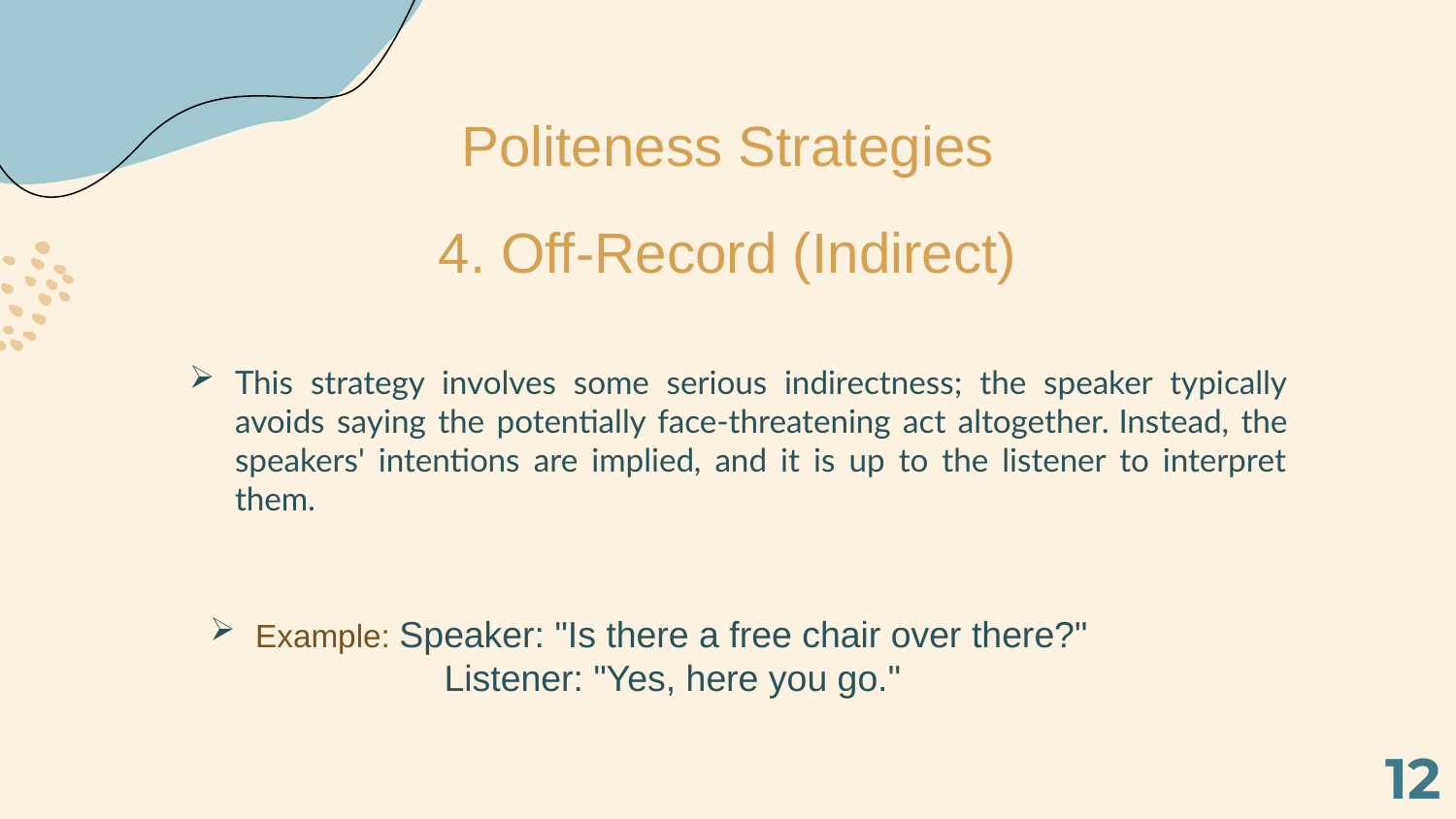

# Politeness Strategies
4. Off-Record (Indirect)
This strategy involves some serious indirectness; the speaker typically avoids saying the potentially face-threatening act altogether. Instead, the speakers' intentions are implied, and it is up to the listener to interpret them.
Example: Speaker: "Is there a free chair over there?"
                       Listener: "Yes, here you go."
12